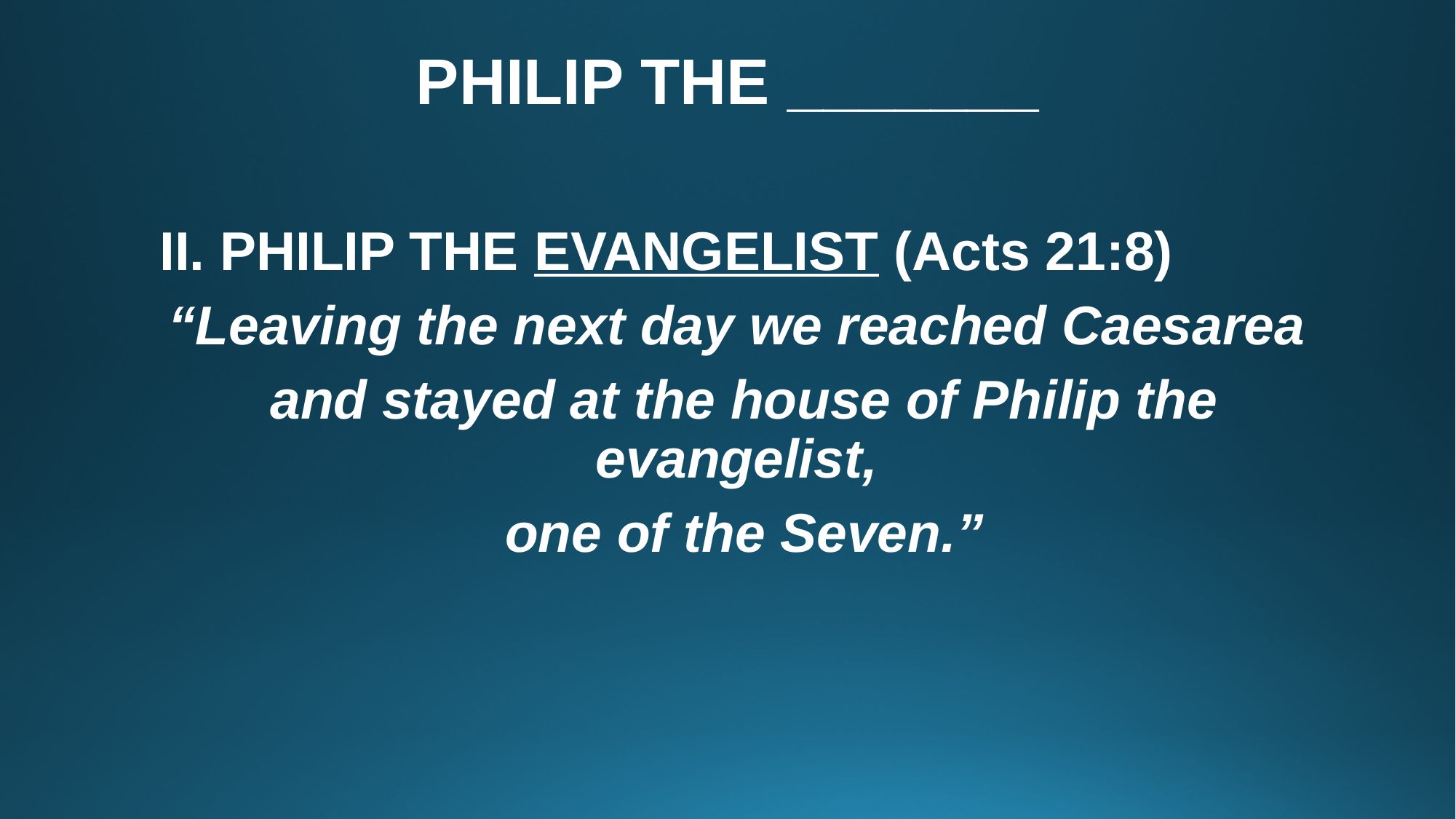

# PHILIP THE _______
 II. PHILIP THE EVANGELIST (Acts 21:8)
“Leaving the next day we reached Caesarea
and stayed at the house of Philip the evangelist,
one of the Seven.”